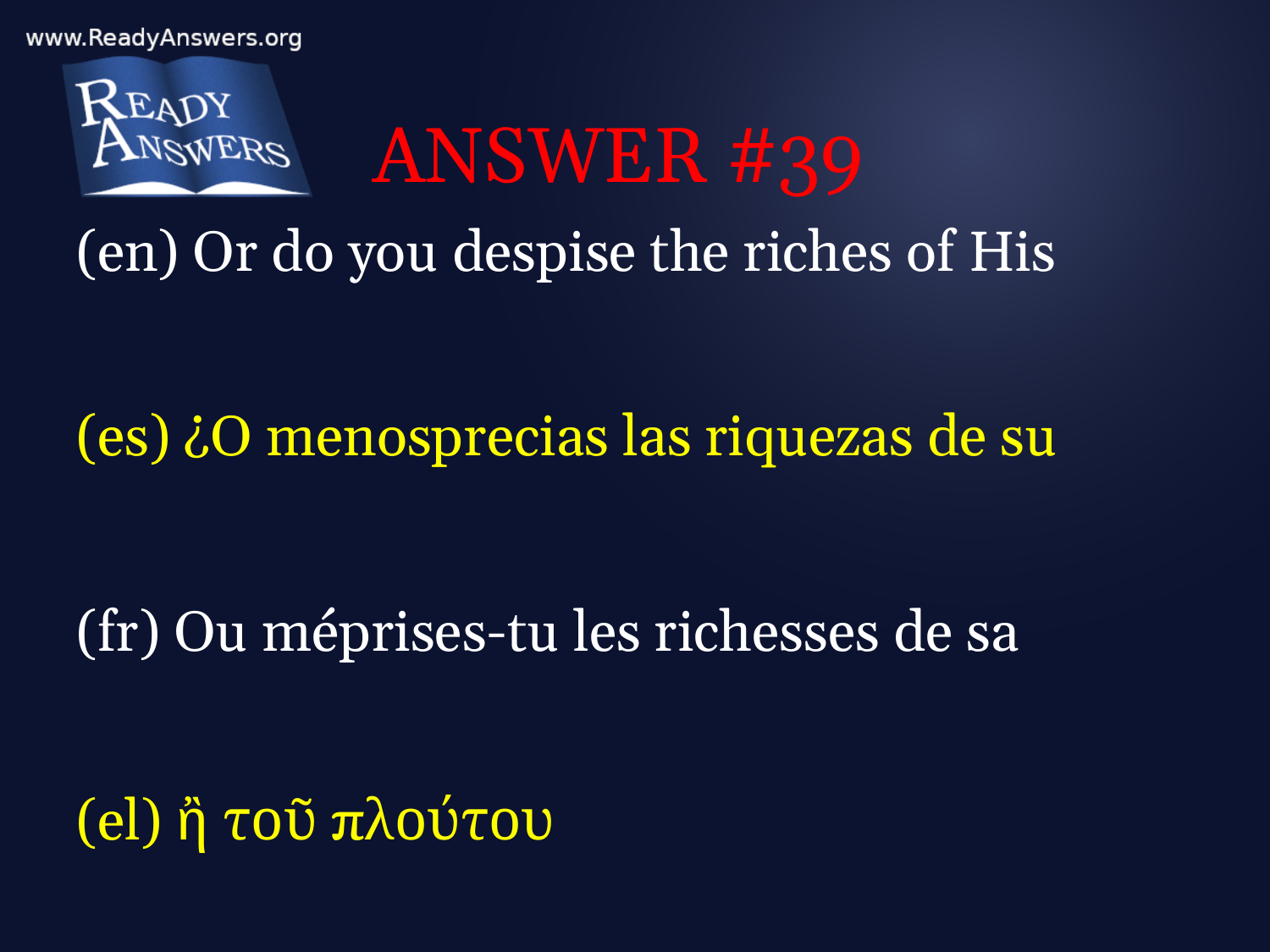

# ANSWER #39
(en) Or do you despise the riches of His
(es) ¿O menosprecias las riquezas de su
(fr) Ou méprises-tu les richesses de sa
(el) ἢ τοῦ πλούτου